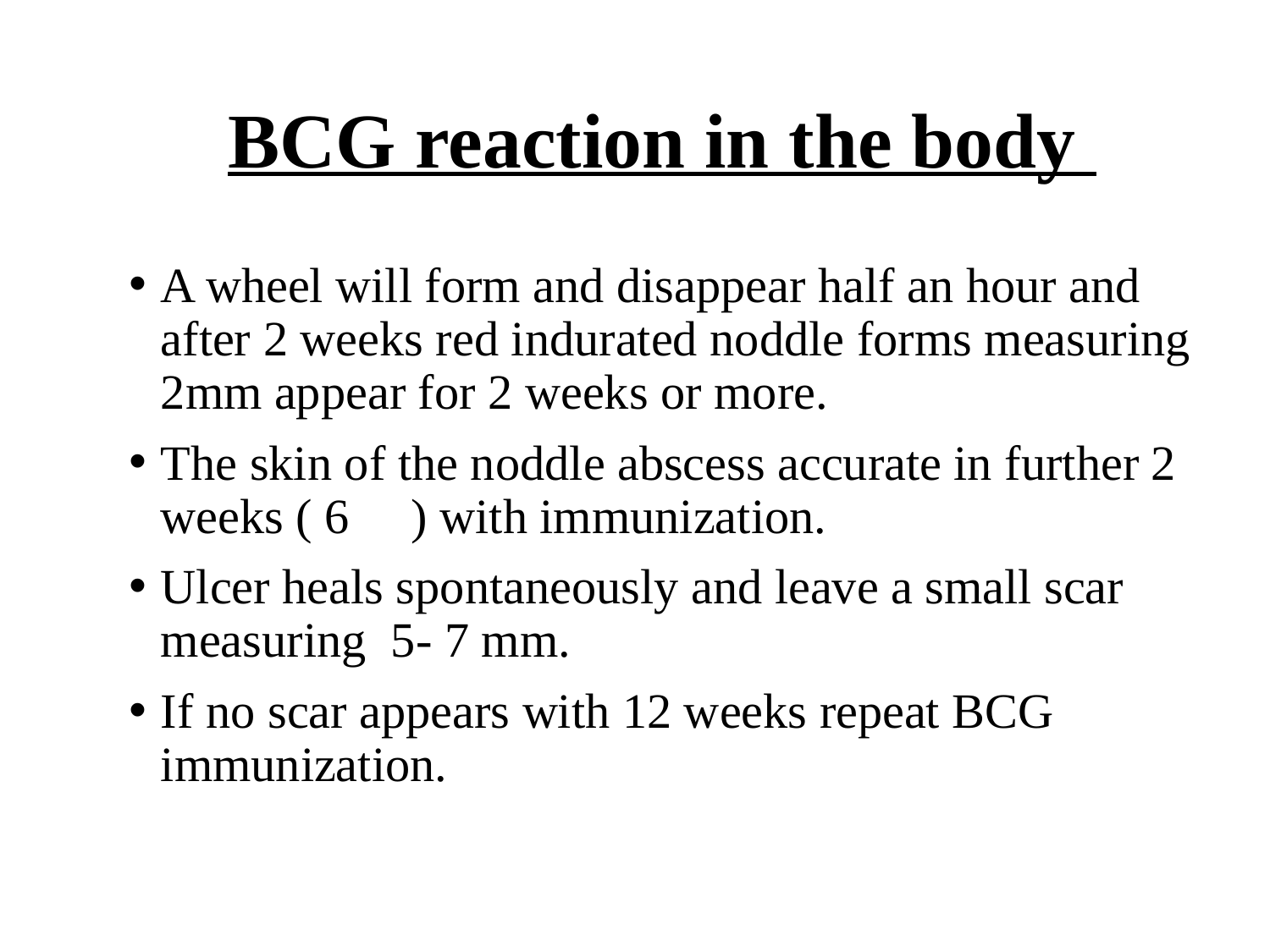

# BCG reaction in the body
A wheel will form and disappear half an hour and after 2 weeks red indurated noddle forms measuring 2mm appear for 2 weeks or more.
The skin of the noddle abscess accurate in further 2 weeks ( 6     ) with immunization.
Ulcer heals spontaneously and leave a small scar measuring  5- 7 mm.
If no scar appears with 12 weeks repeat BCG immunization.